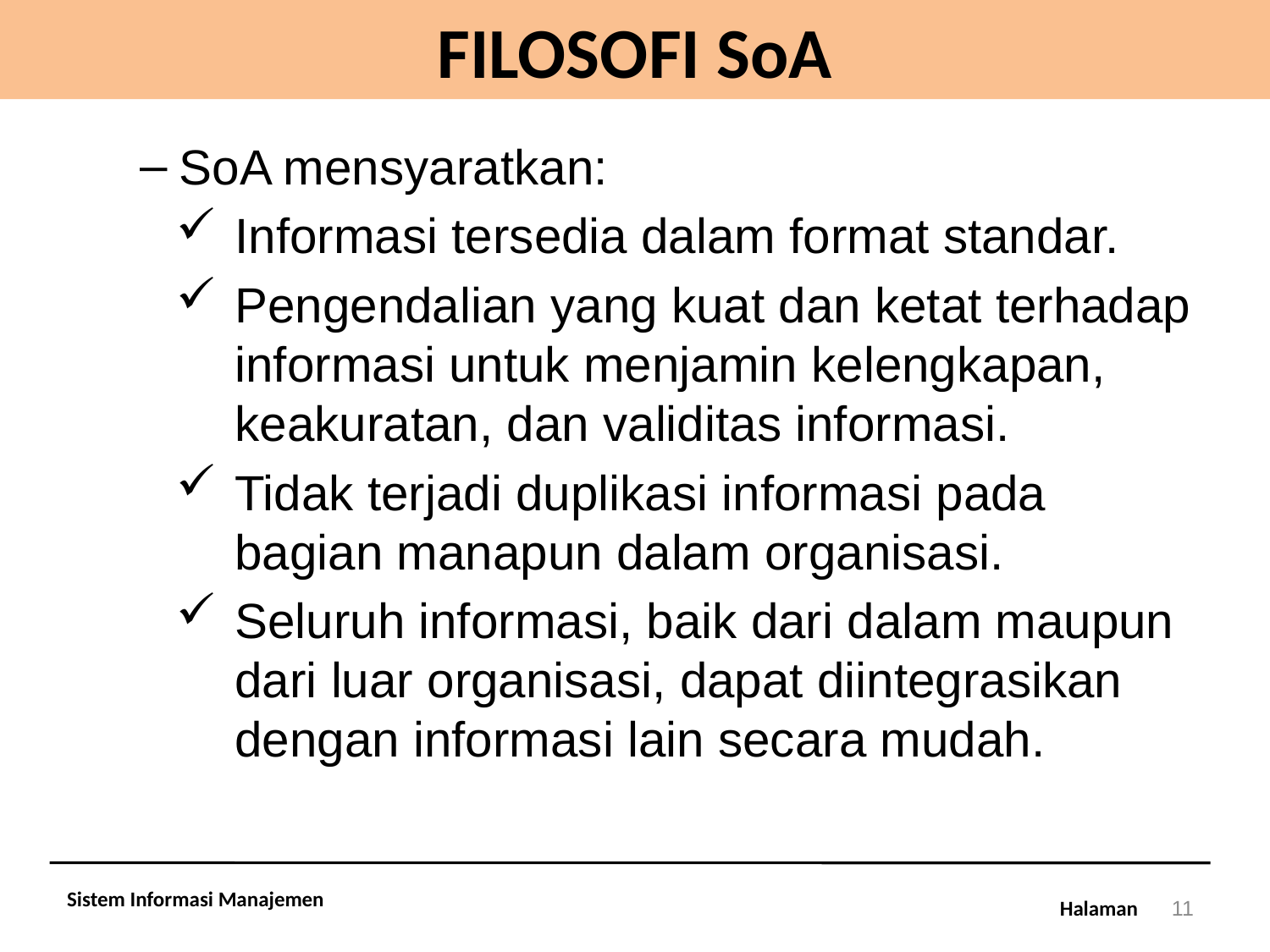

# FILOSOFI SoA
SoA mensyaratkan:
Informasi tersedia dalam format standar.
Pengendalian yang kuat dan ketat terhadap informasi untuk menjamin kelengkapan, keakuratan, dan validitas informasi.
Tidak terjadi duplikasi informasi pada bagian manapun dalam organisasi.
Seluruh informasi, baik dari dalam maupun dari luar organisasi, dapat diintegrasikan dengan informasi lain secara mudah.

Sistem Informasi Manajemen
11